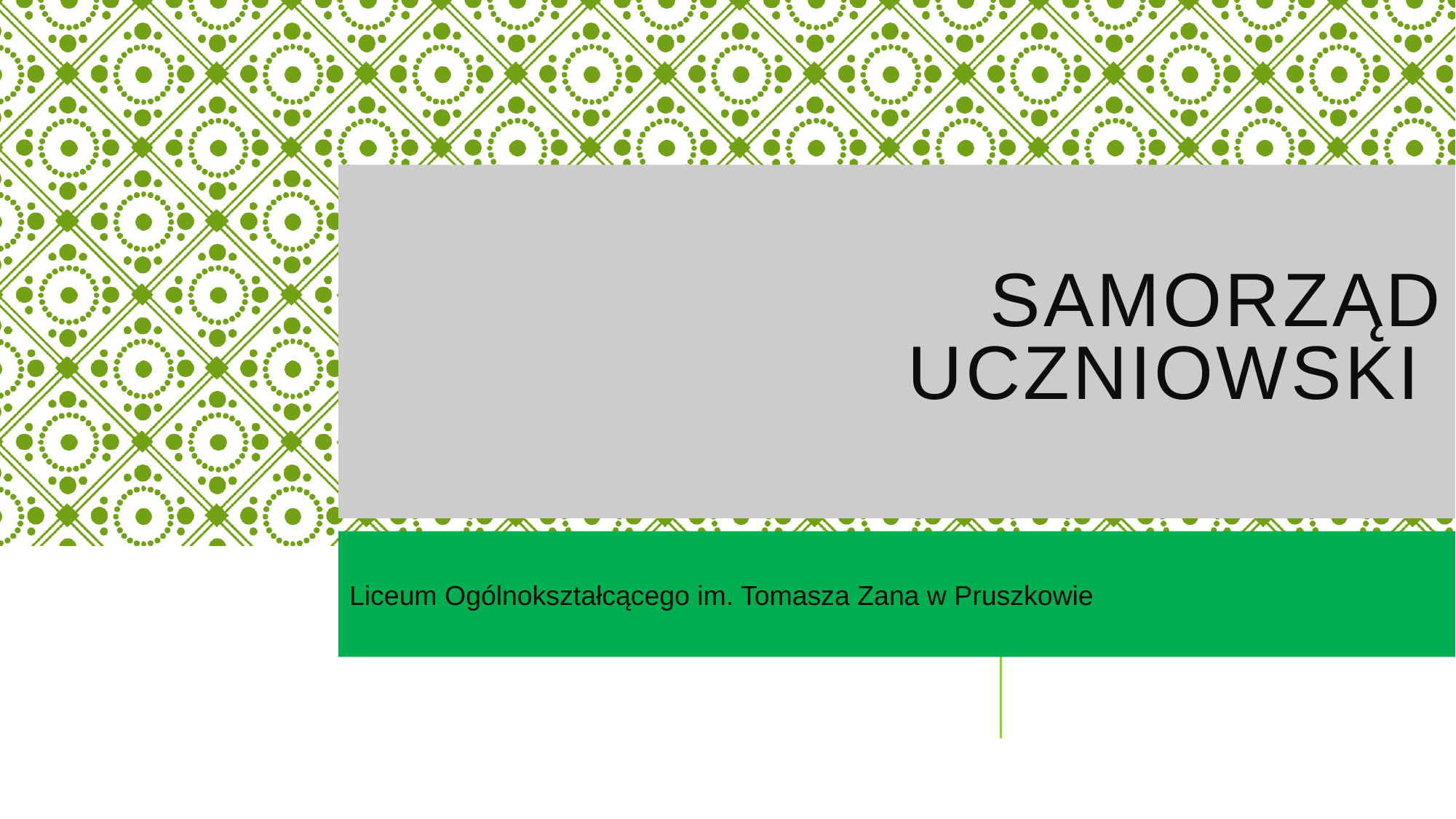

# Samorząd Uczniowski
Liceum Ogólnokształcącego im. Tomasza Zana w Pruszkowie